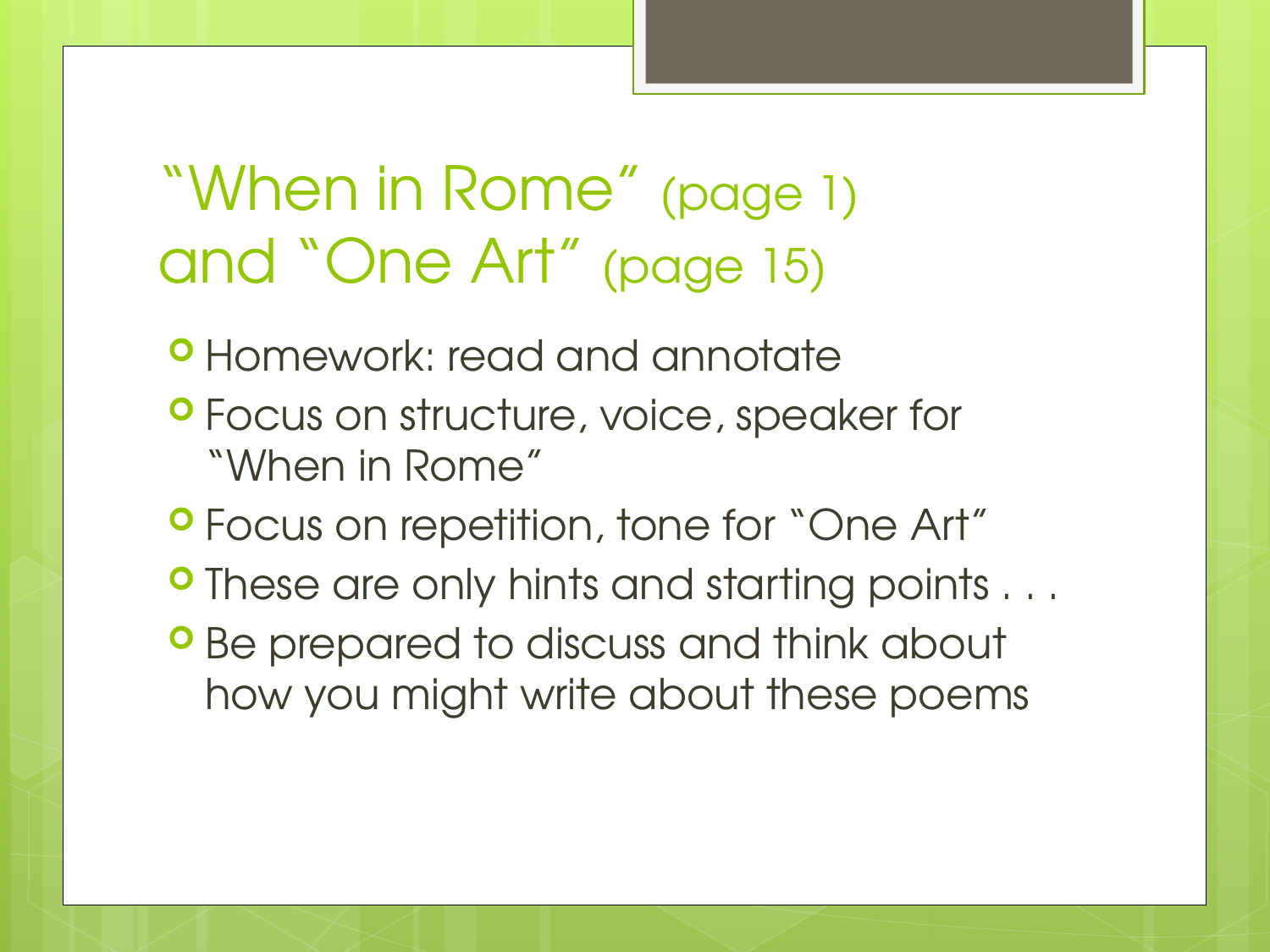

# “When in Rome” (page 1) and “One Art” (page 15)
Homework: read and annotate
Focus on structure, voice, speaker for “When in Rome”
Focus on repetition, tone for “One Art”
These are only hints and starting points . . .
Be prepared to discuss and think about how you might write about these poems